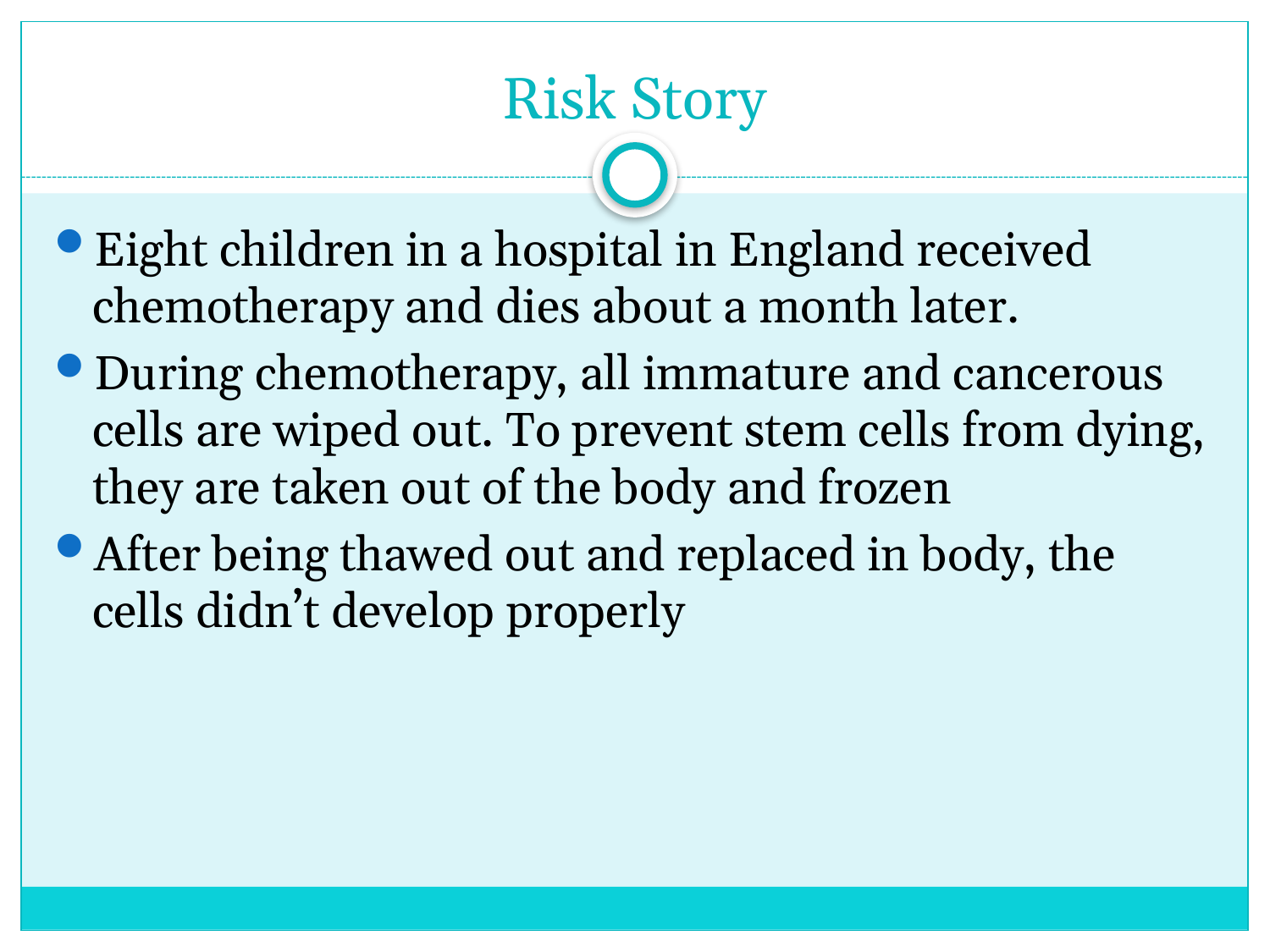

# Risk Story
Eight children in a hospital in England received chemotherapy and dies about a month later.
During chemotherapy, all immature and cancerous cells are wiped out. To prevent stem cells from dying, they are taken out of the body and frozen
After being thawed out and replaced in body, the cells didn’t develop properly